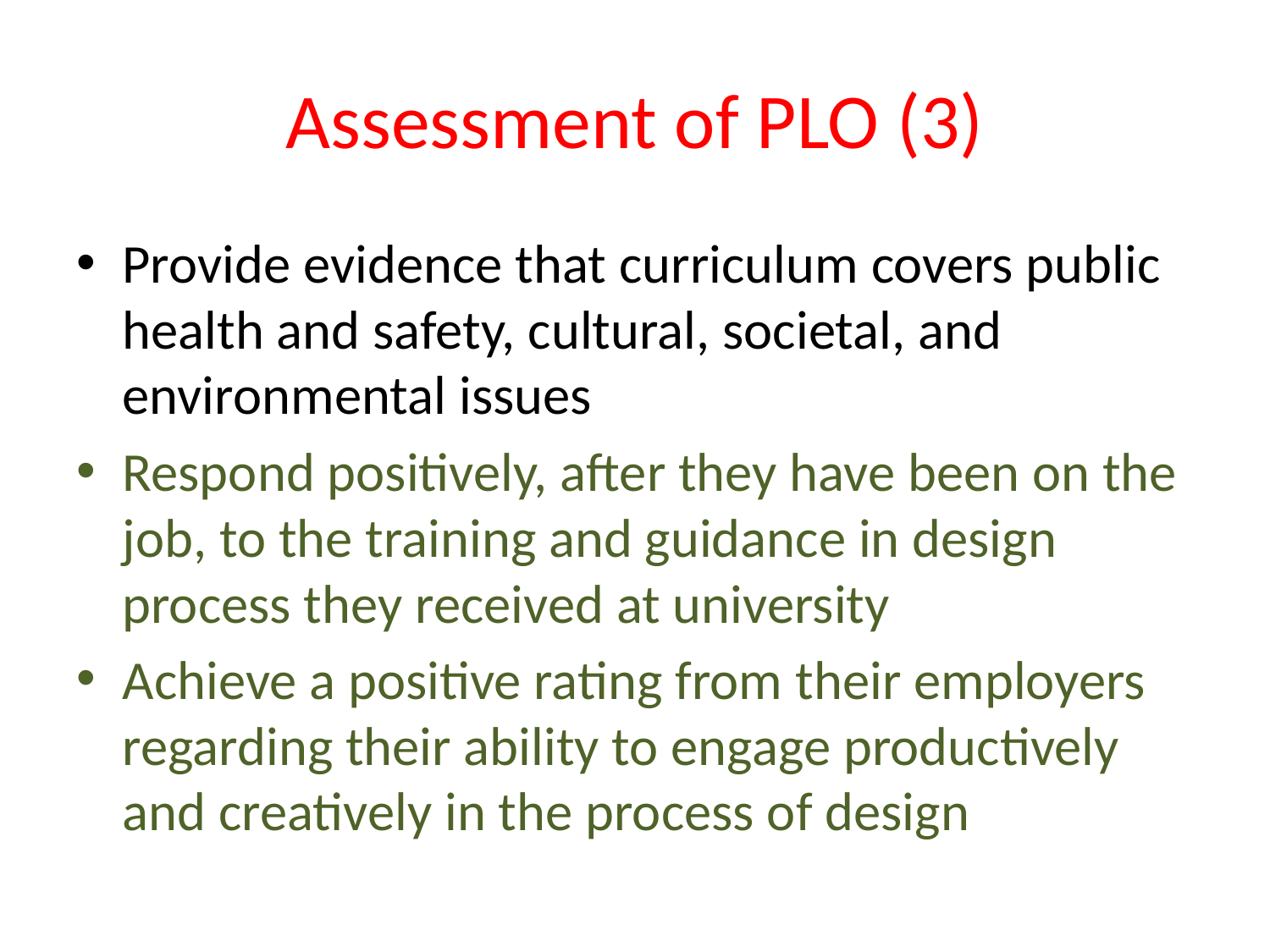

# Assessment of PLO (3)
Provide evidence that curriculum covers public health and safety, cultural, societal, and environmental issues
Respond positively, after they have been on the job, to the training and guidance in design process they received at university
Achieve a positive rating from their employers regarding their ability to engage productively and creatively in the process of design